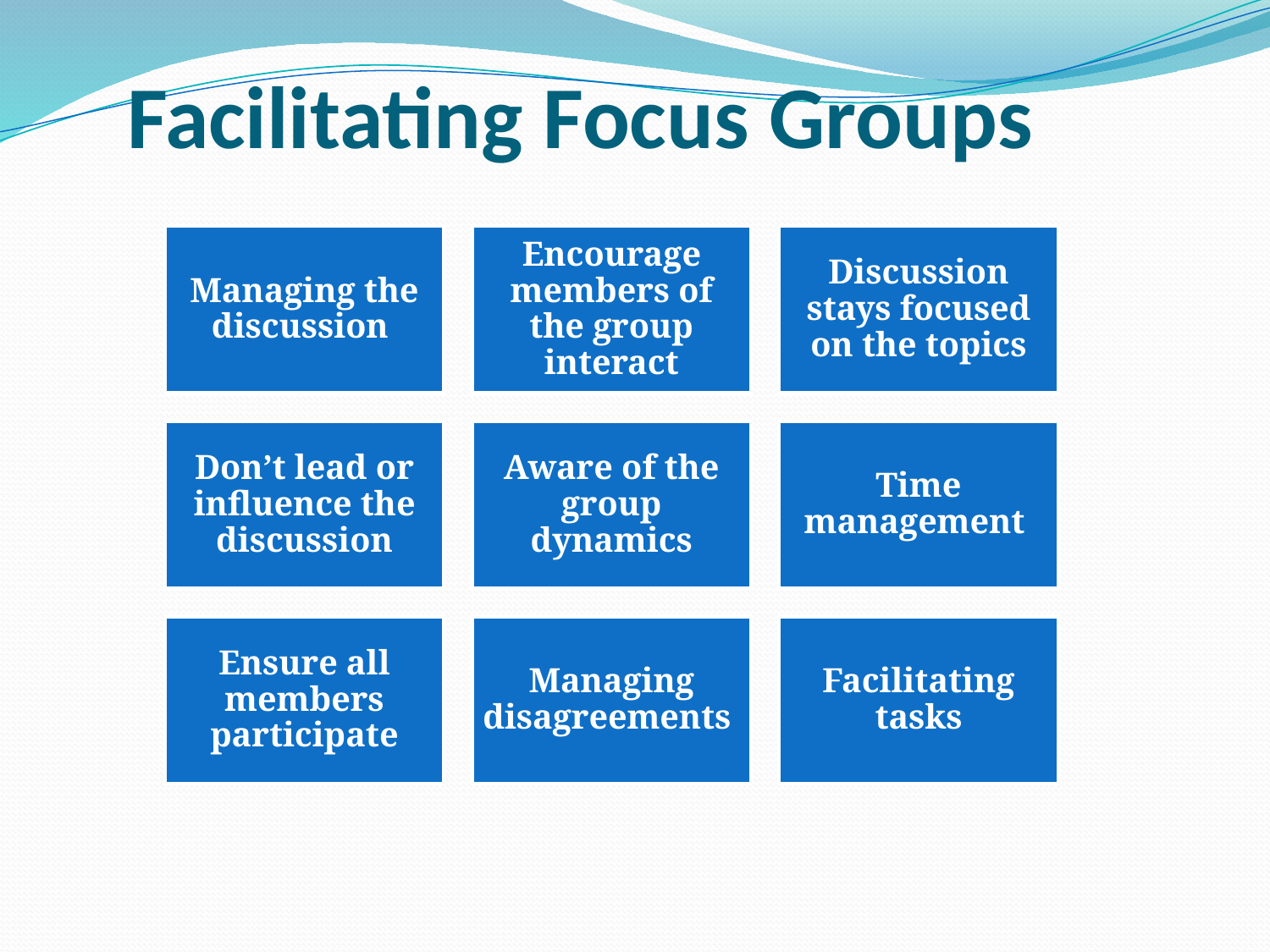

# Facilitating Focus Groups

Managing the discussion
Encourage members of the group interact
Discussion stays focused on the topics
Don’t lead or influence the discussion
Aware of the group dynamics
Time management
Ensure all members participate
Managing disagreements
Facilitating tasks